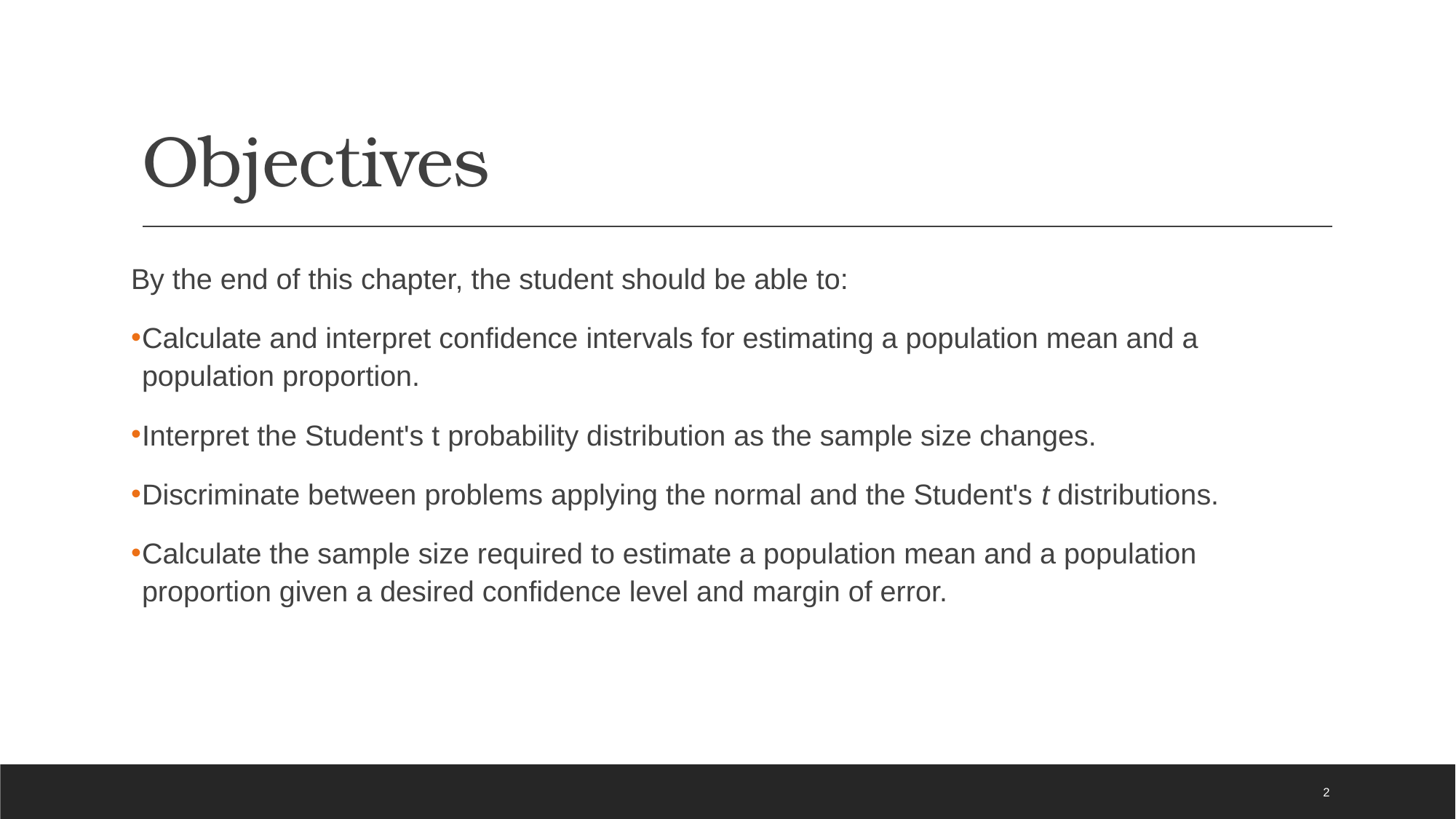

# Objectives
By the end of this chapter, the student should be able to:
Calculate and interpret confidence intervals for estimating a population mean and a population proportion.
Interpret the Student's t probability distribution as the sample size changes.
Discriminate between problems applying the normal and the Student's t distributions.
Calculate the sample size required to estimate a population mean and a population proportion given a desired confidence level and margin of error.
2